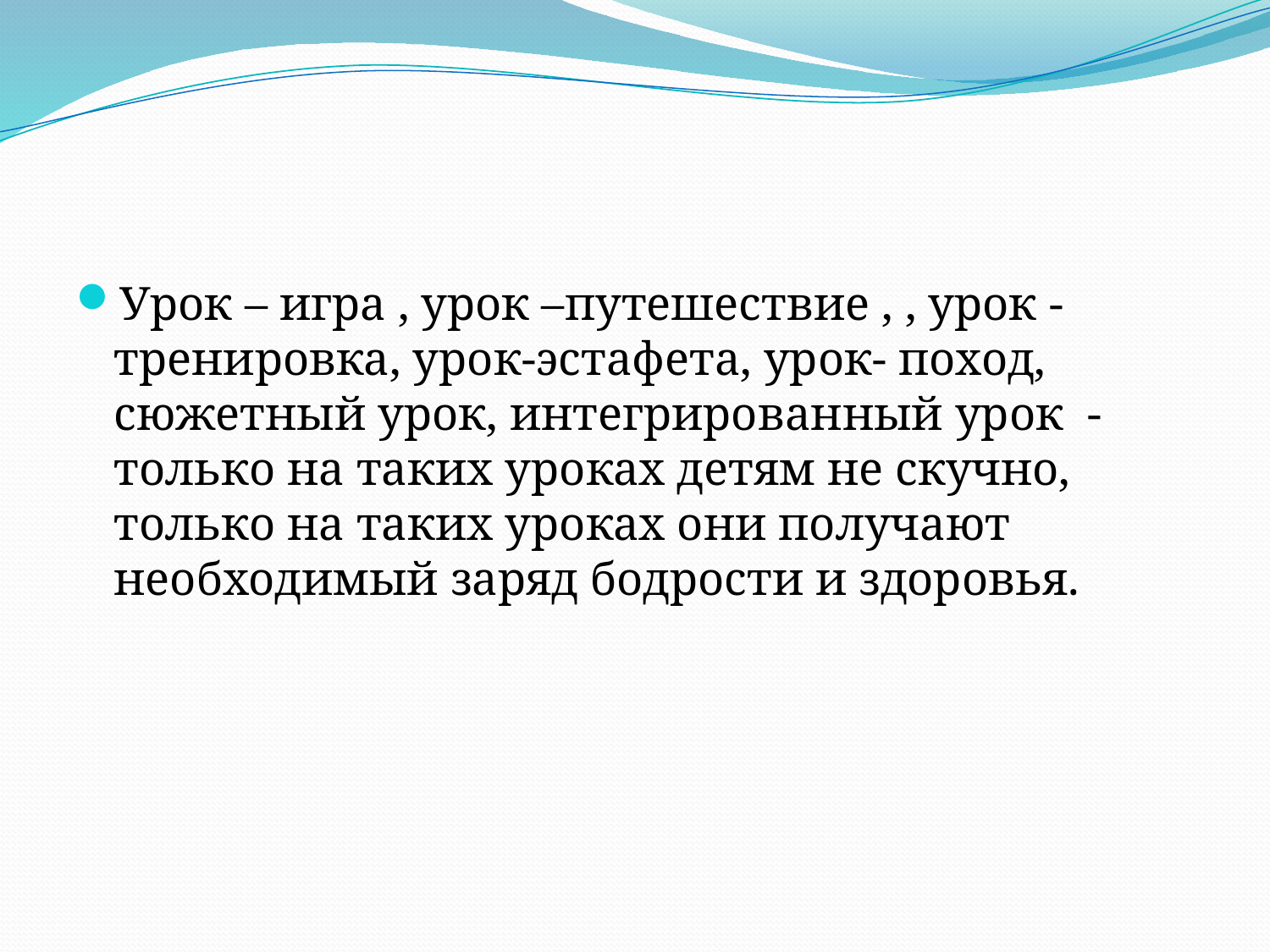

#
Урок – игра , урок –путешествие , , урок -тренировка, урок-эстафета, урок- поход, сюжетный урок, интегрированный урок  - только на таких уроках детям не скучно, только на таких уроках они получают необходимый заряд бодрости и здоровья.